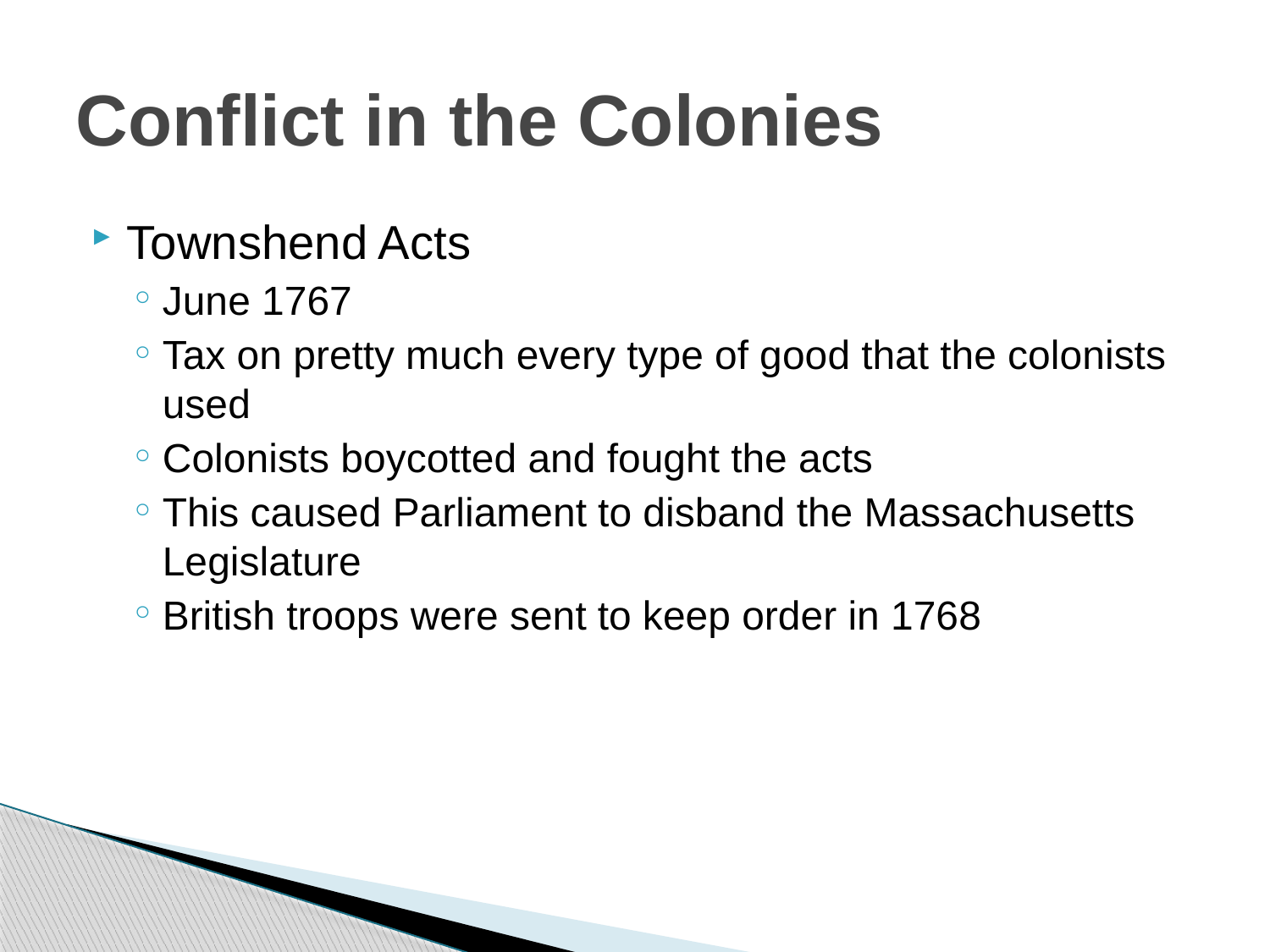

# Conflict in the Colonies
Townshend Acts
June 1767
Tax on pretty much every type of good that the colonists used
Colonists boycotted and fought the acts
This caused Parliament to disband the Massachusetts Legislature
British troops were sent to keep order in 1768